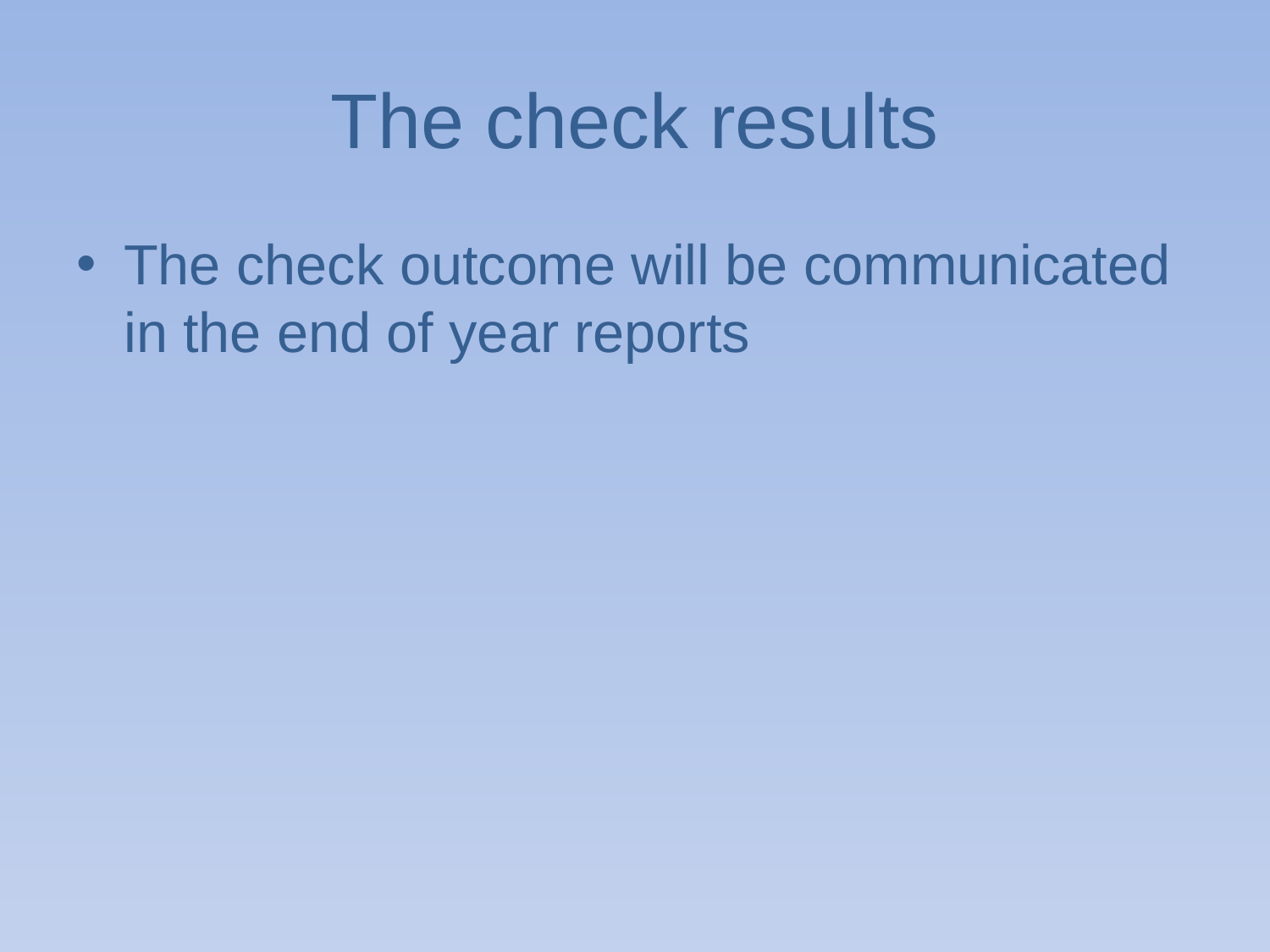

# The check results
The check outcome will be communicated in the end of year reports